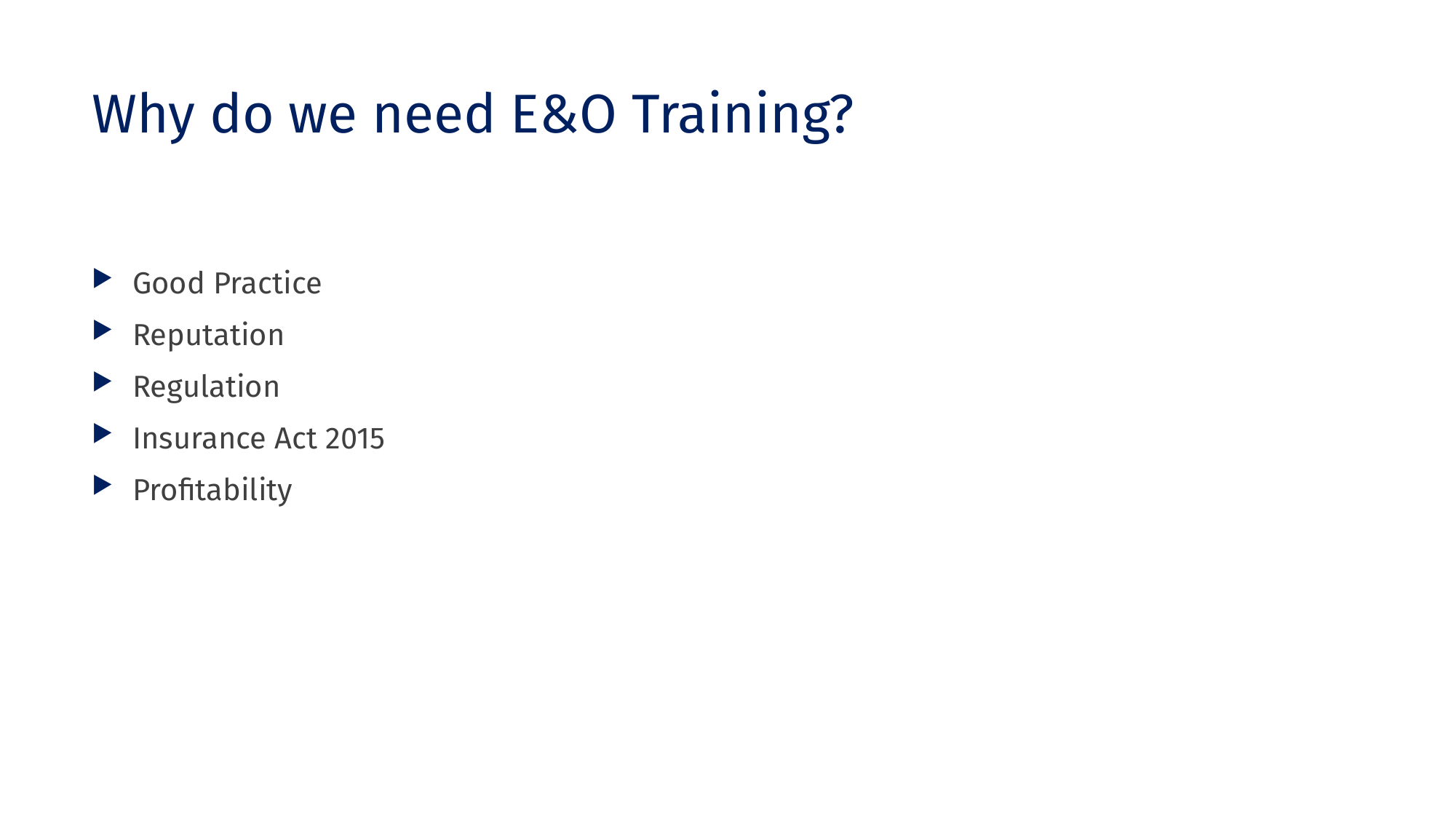

# Why do we need E&O Training?
Good Practice
Reputation
Regulation
Insurance Act 2015
Profitability